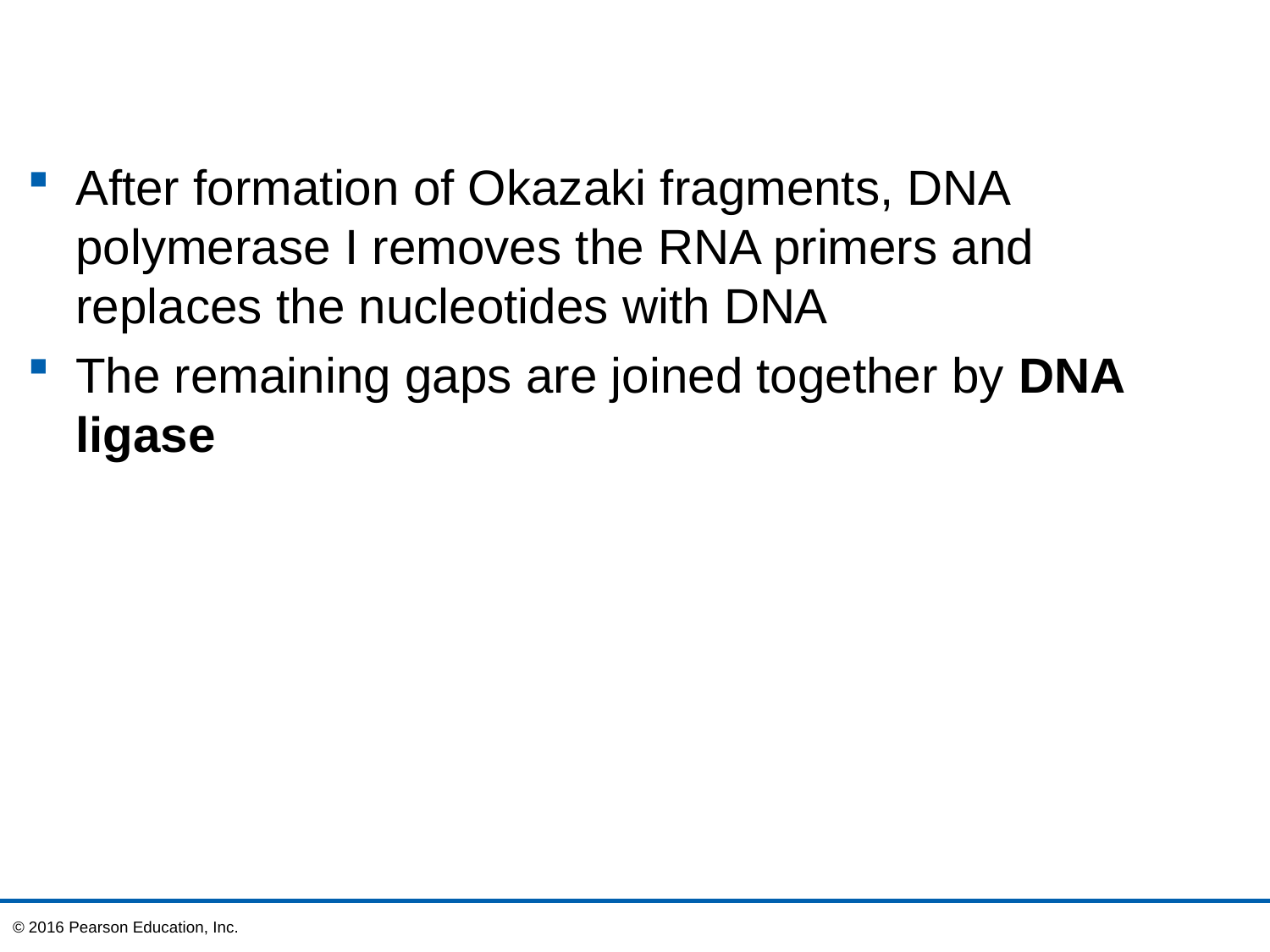

After formation of Okazaki fragments, DNA polymerase I removes the RNA primers and replaces the nucleotides with DNA
The remaining gaps are joined together by DNA ligase
© 2016 Pearson Education, Inc.